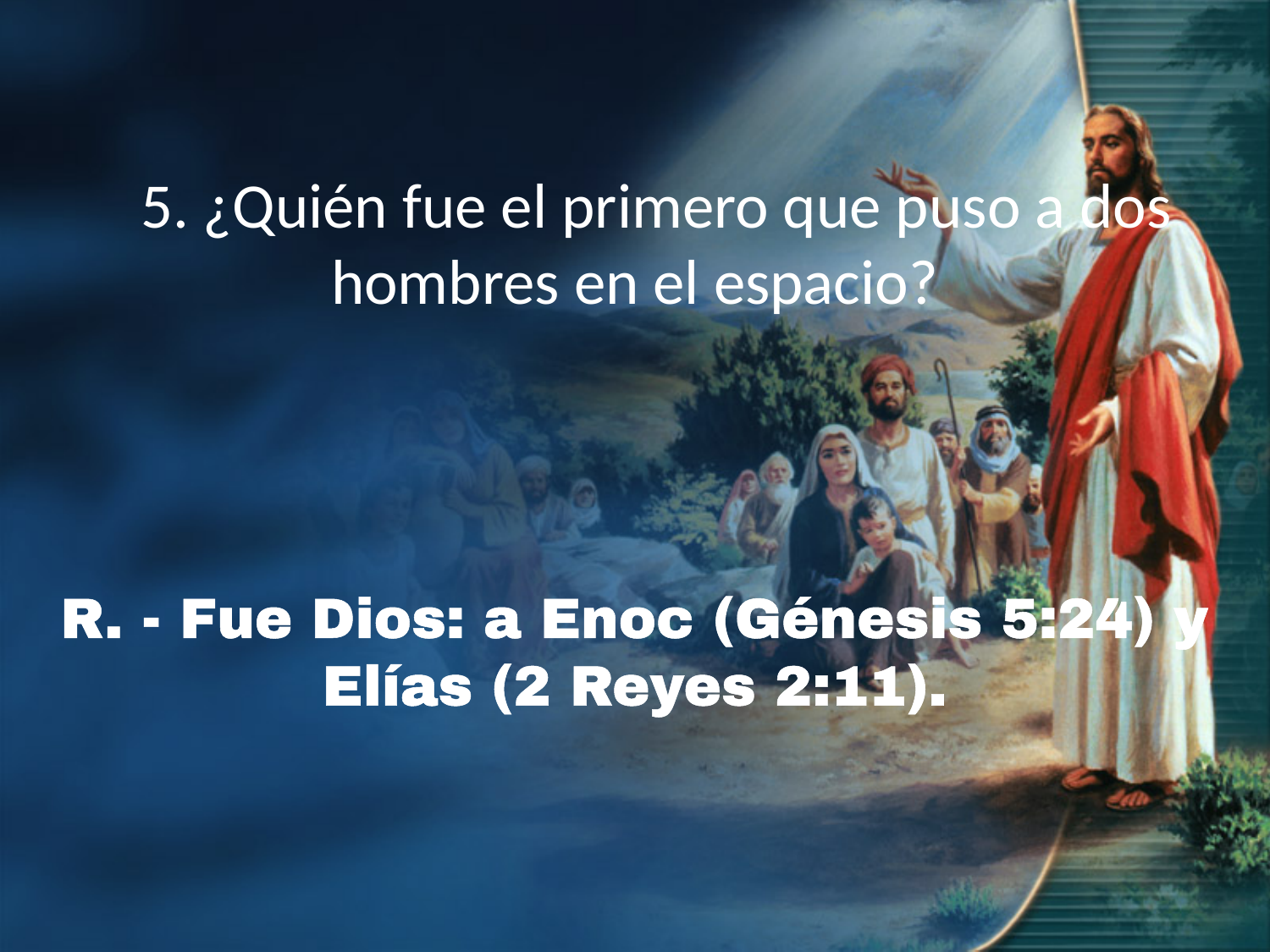

5. ¿Quién fue el primero que puso a dos hombres en el espacio?
R. - Fue Dios: a Enoc (Génesis 5:24) y Elías (2 Reyes 2:11).